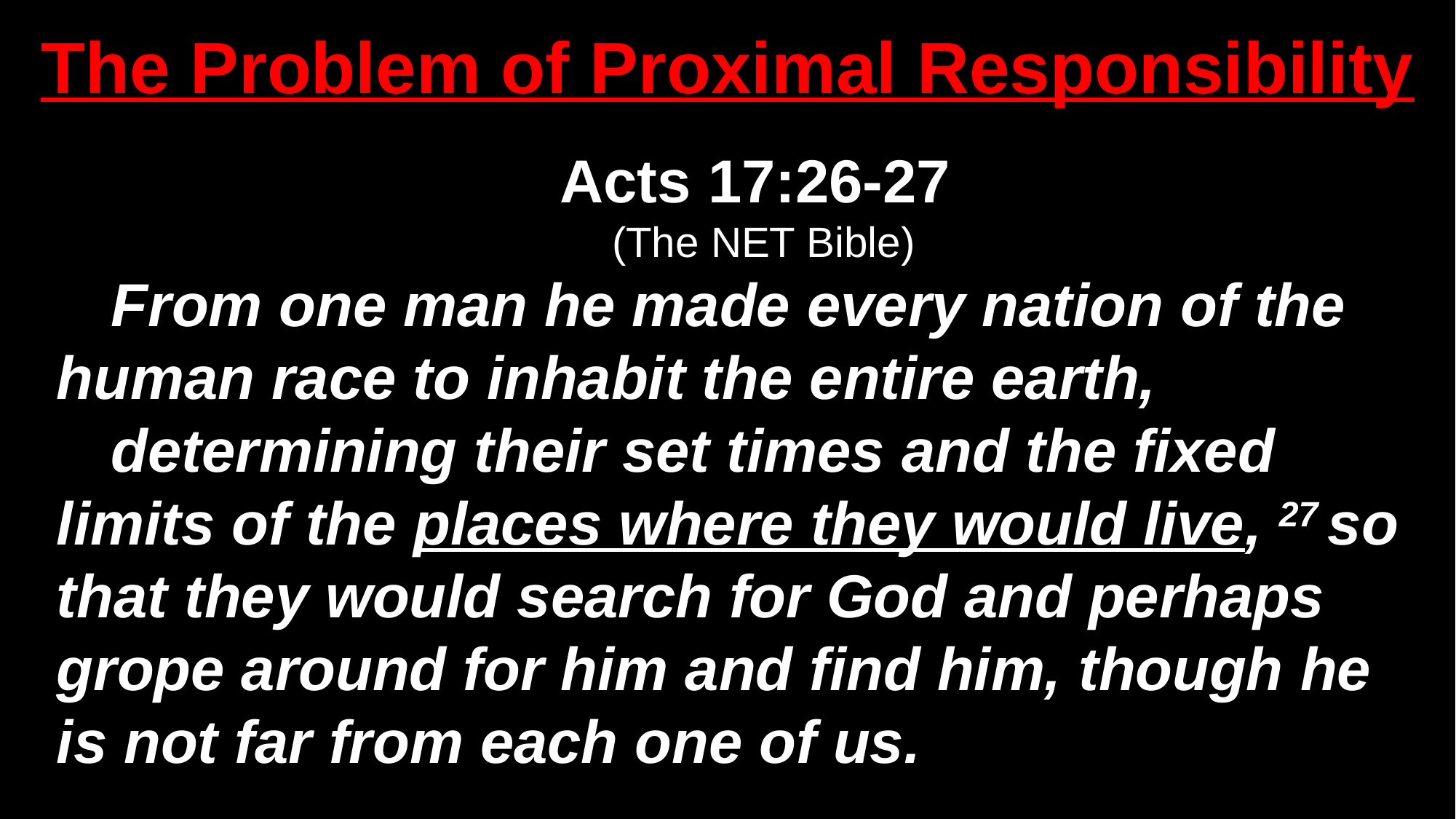

The Problem of Proximal Responsibility
Acts 17:26-27
(The NET Bible)
From one man he made every nation of the human race to inhabit the entire earth,
determining their set times and the fixed limits of the places where they would live, 27 so that they would search for God and perhaps grope around for him and find him, though he is not far from each one of us.